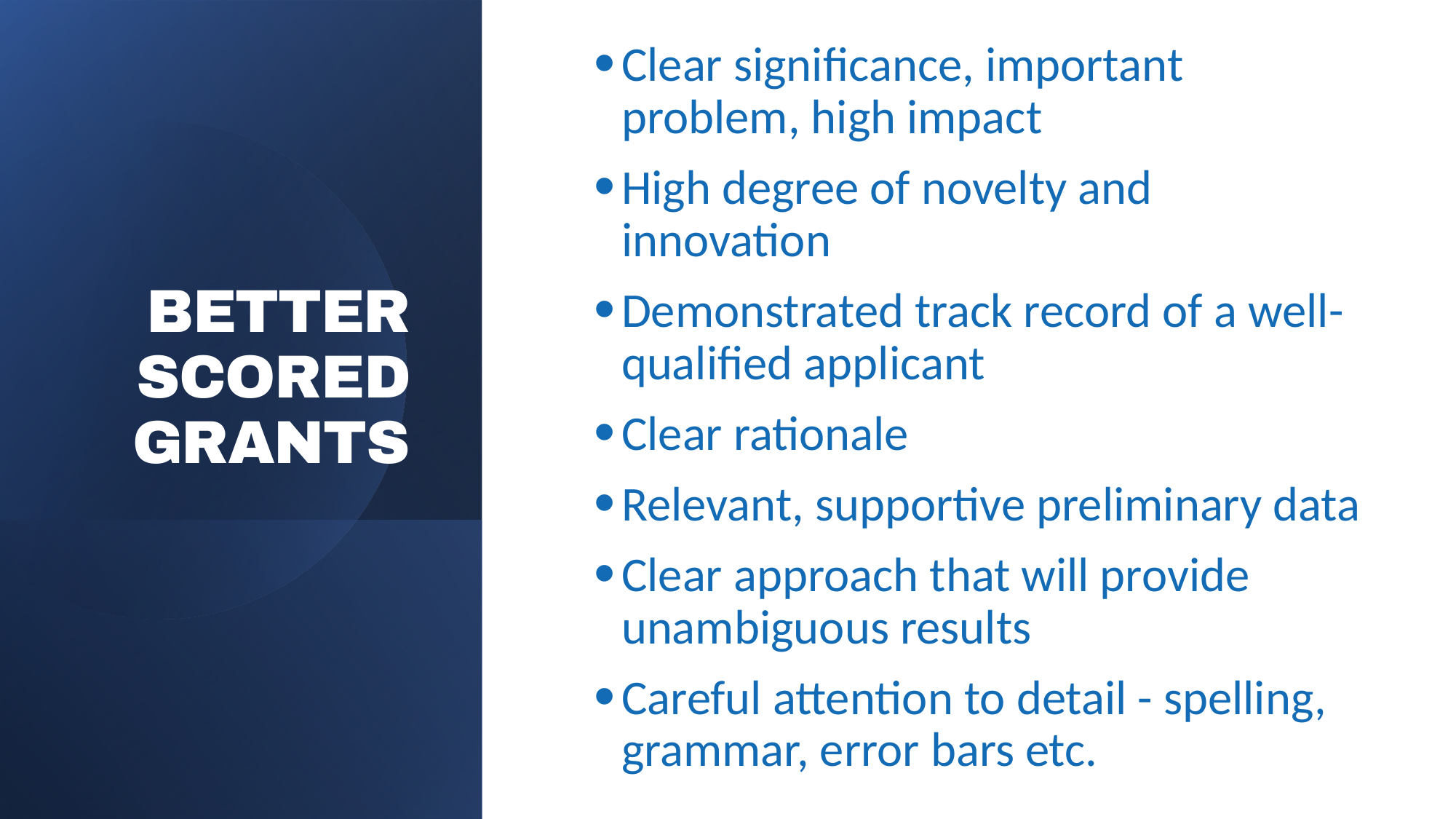

# Better scored grants
Clear significance, important problem, high impact
High degree of novelty and innovation
Demonstrated track record of a well-qualified applicant
Clear rationale
Relevant, supportive preliminary data
Clear approach that will provide unambiguous results
Careful attention to detail - spelling, grammar, error bars etc.